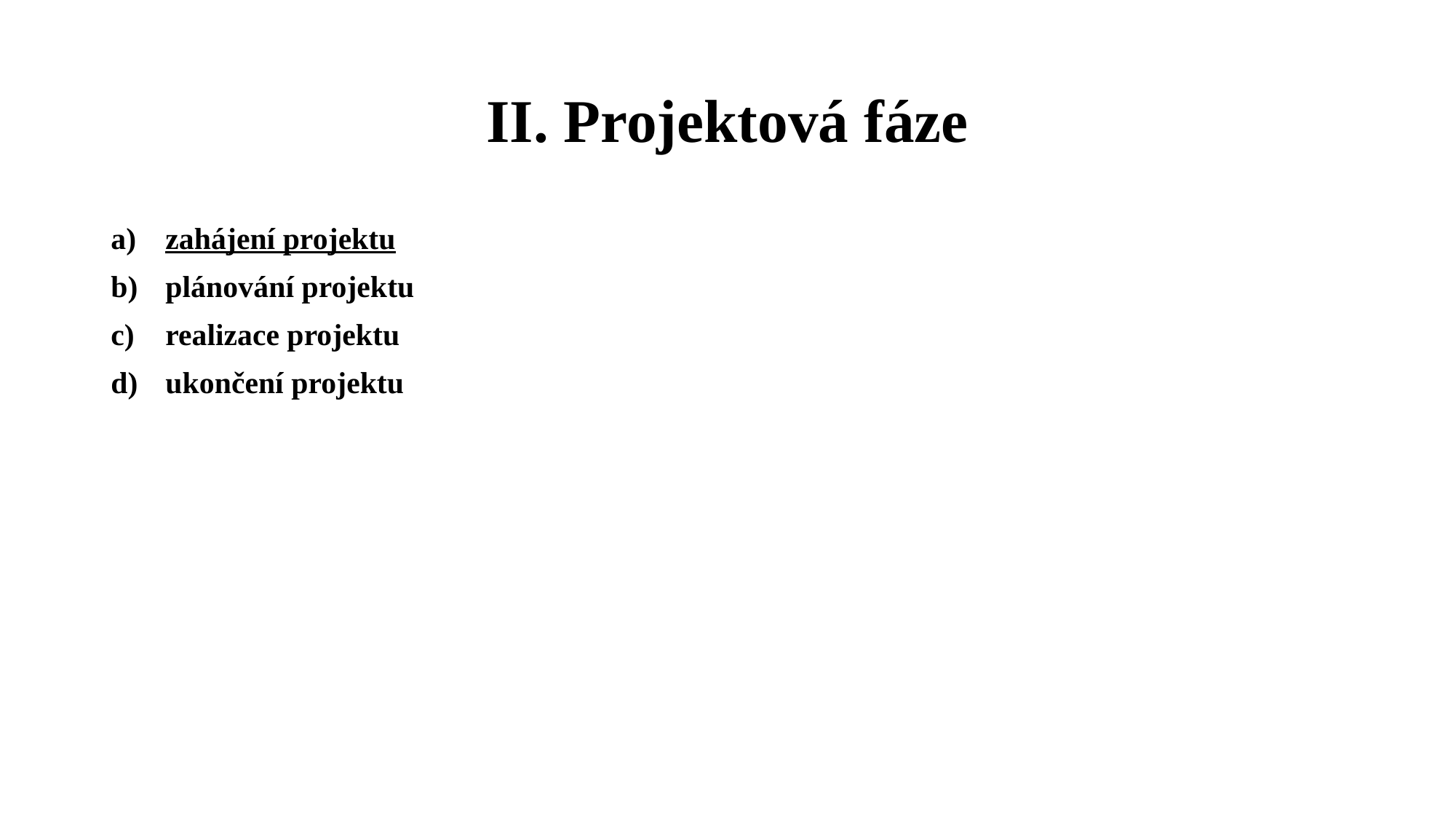

# II. Projektová fáze
zahájení projektu
plánování projektu
realizace projektu
ukončení projektu